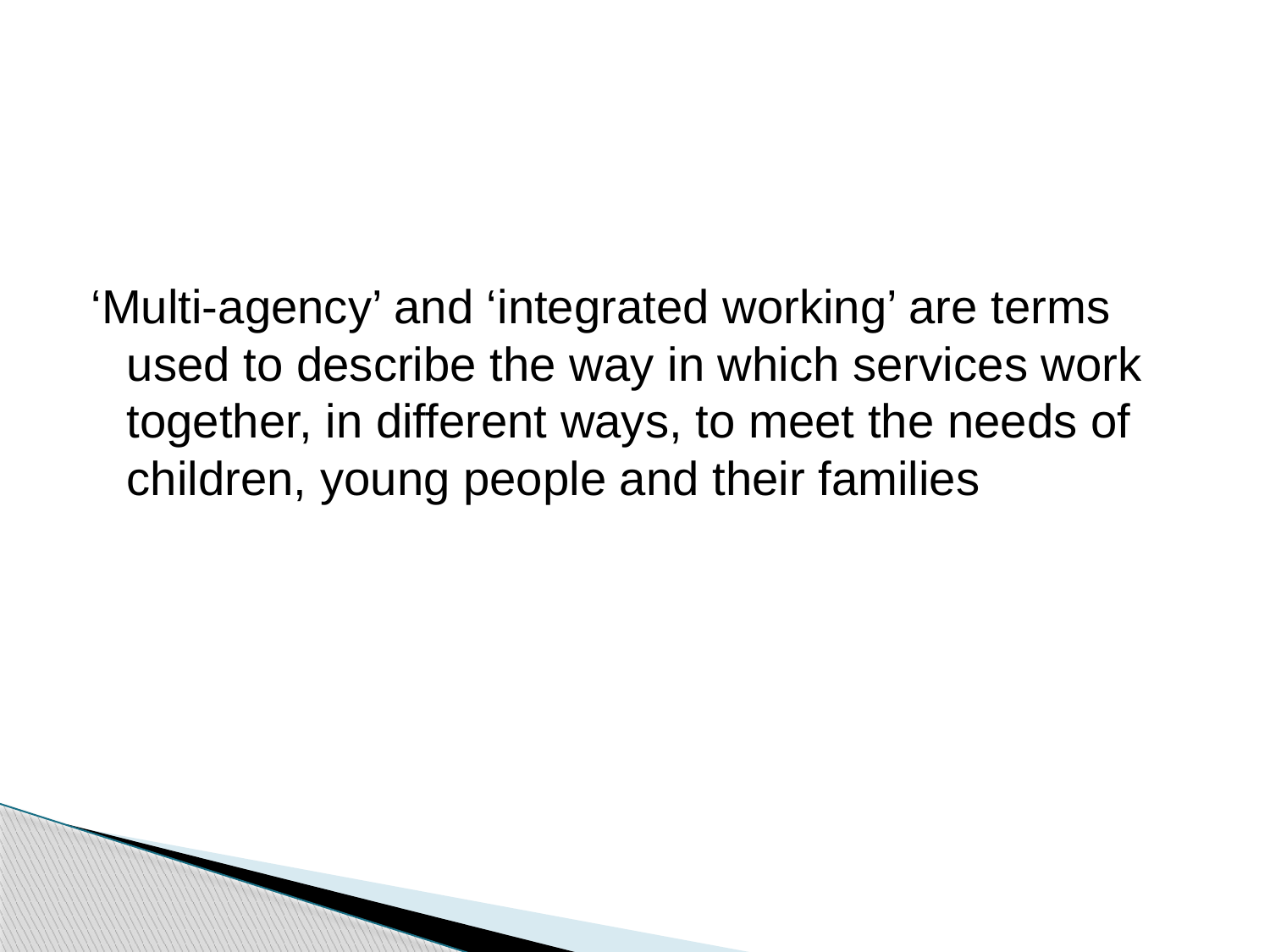

‘Multi-agency’ and ‘integrated working’ are terms used to describe the way in which services work together, in different ways, to meet the needs of children, young people and their families